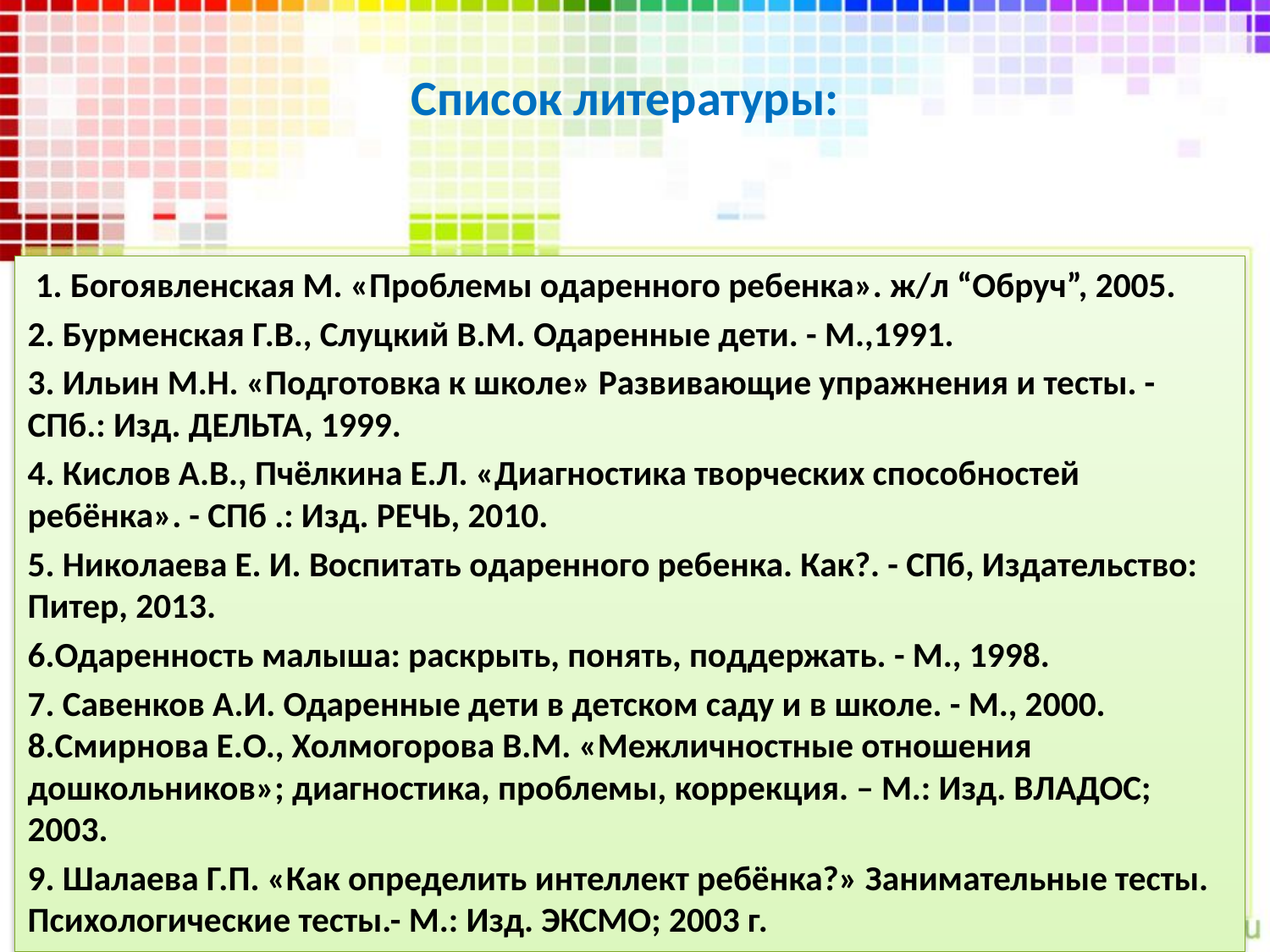

# Список литературы:
 1. Богоявленская М. «Проблемы одаренного ребенка». ж/л “Обруч”, 2005.
2. Бурменская Г.В., Слуцкий В.М. Одаренные дети. - М.,1991.
3. Ильин М.Н. «Подготовка к школе» Развивающие упражнения и тесты. - СПб.: Изд. ДЕЛЬТА, 1999.
4. Кислов А.В., Пчёлкина Е.Л. «Диагностика творческих способностей ребёнка». - СПб .: Изд. РЕЧЬ, 2010.
5. Николаева Е. И. Воспитать одаренного ребенка. Как?. - СПб, Издательство: Питер, 2013.
6.Одаренность малыша: раскрыть, понять, поддержать. - М., 1998.
7. Савенков А.И. Одаренные дети в детском саду и в школе. - М., 2000.  8.Смирнова Е.О., Холмогорова В.М. «Межличностные отношения дошкольников»; диагностика, проблемы, коррекция. – М.: Изд. ВЛАДОС; 2003.
9. Шалаева Г.П. «Как определить интеллект ребёнка?» Занимательные тесты. Психологические тесты.- М.: Изд. ЭКСМО; 2003 г.